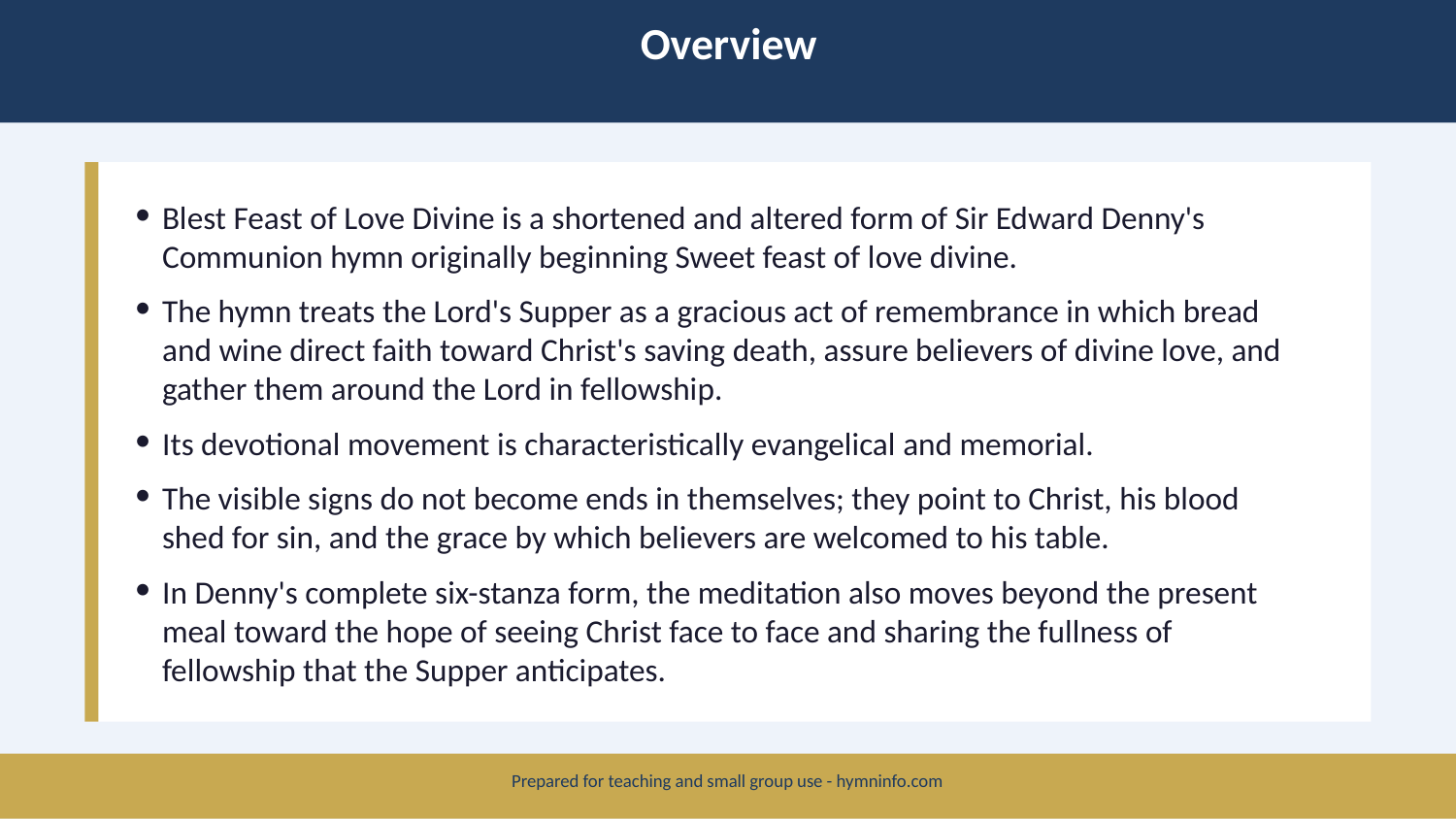

Overview

Blest Feast of Love Divine is a shortened and altered form of Sir Edward Denny's Communion hymn originally beginning Sweet feast of love divine.
The hymn treats the Lord's Supper as a gracious act of remembrance in which bread and wine direct faith toward Christ's saving death, assure believers of divine love, and gather them around the Lord in fellowship.
Its devotional movement is characteristically evangelical and memorial.
The visible signs do not become ends in themselves; they point to Christ, his blood shed for sin, and the grace by which believers are welcomed to his table.
In Denny's complete six-stanza form, the meditation also moves beyond the present meal toward the hope of seeing Christ face to face and sharing the fullness of fellowship that the Supper anticipates.

Prepared for teaching and small group use - hymninfo.com